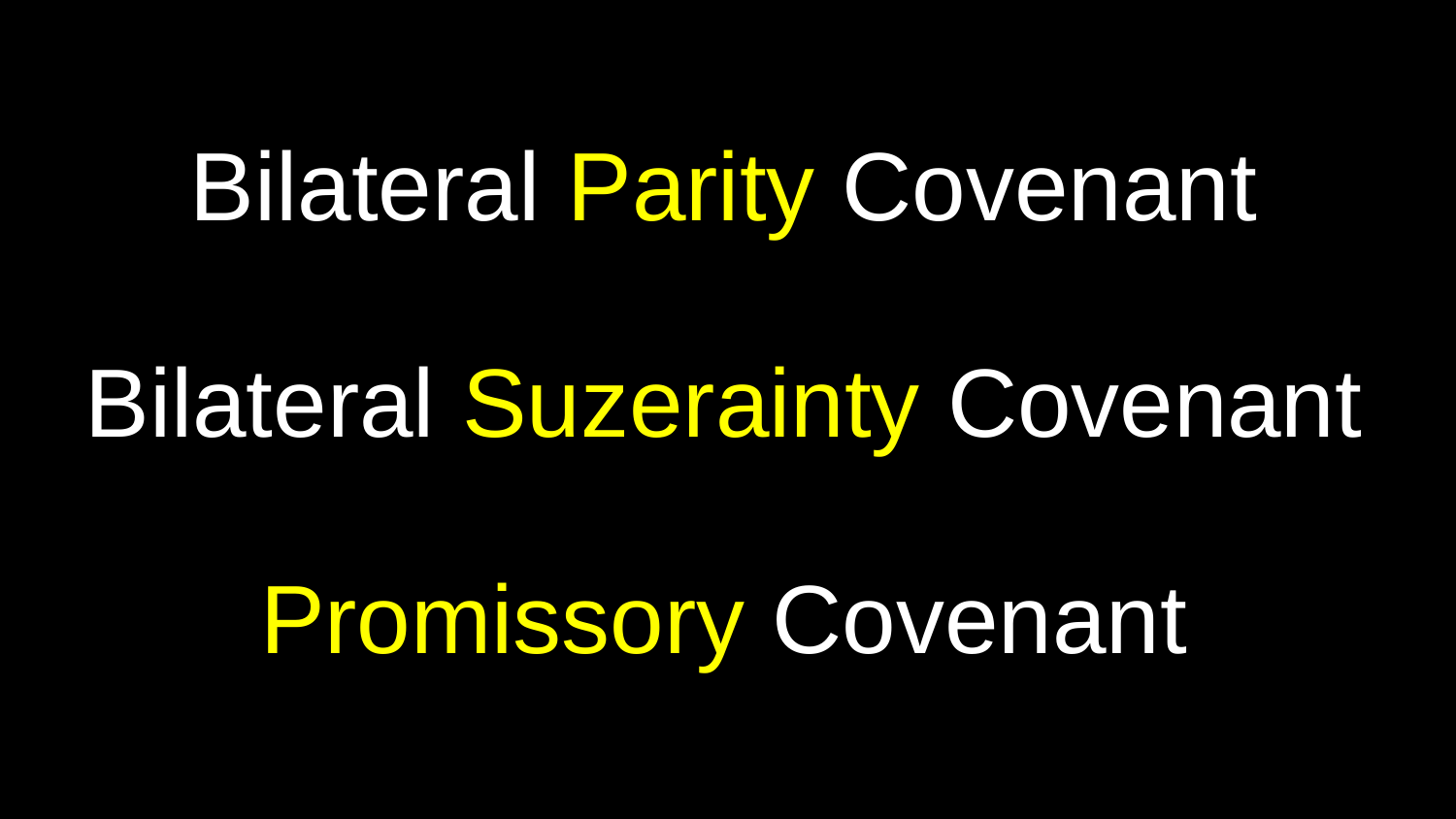

Bilateral Parity Covenant

Bilateral Suzerainty Covenant

Promissory Covenant